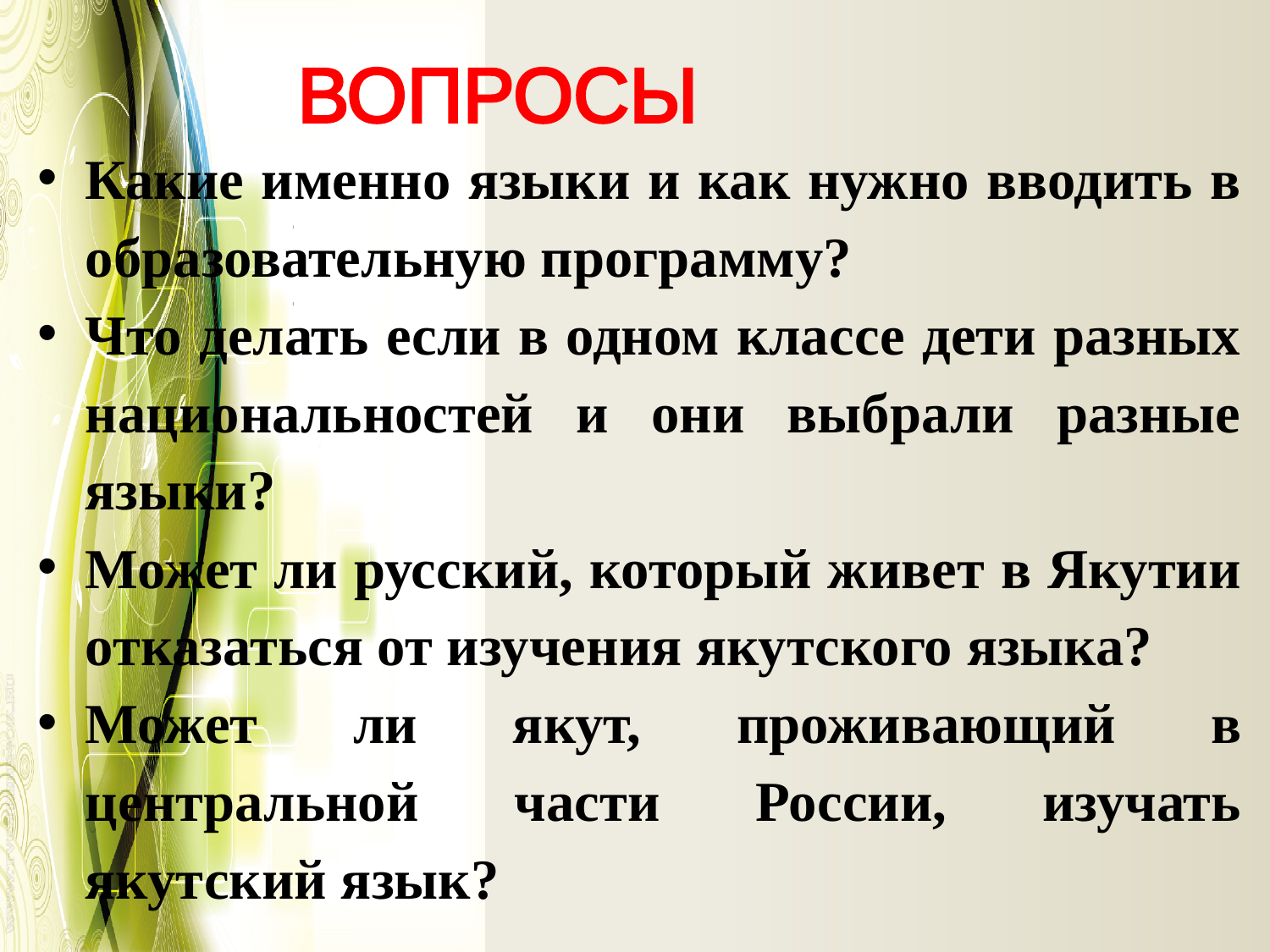

# ВОПРОСЫ
Какие именно языки и как нужно вводить в образовательную программу?
Что делать если в одном классе дети разных национальностей и они выбрали разные языки?
Может ли русский, который живет в Якутии отказаться от изучения якутского языка?
Может ли якут, проживающий в центральной части России, изучать якутский язык?